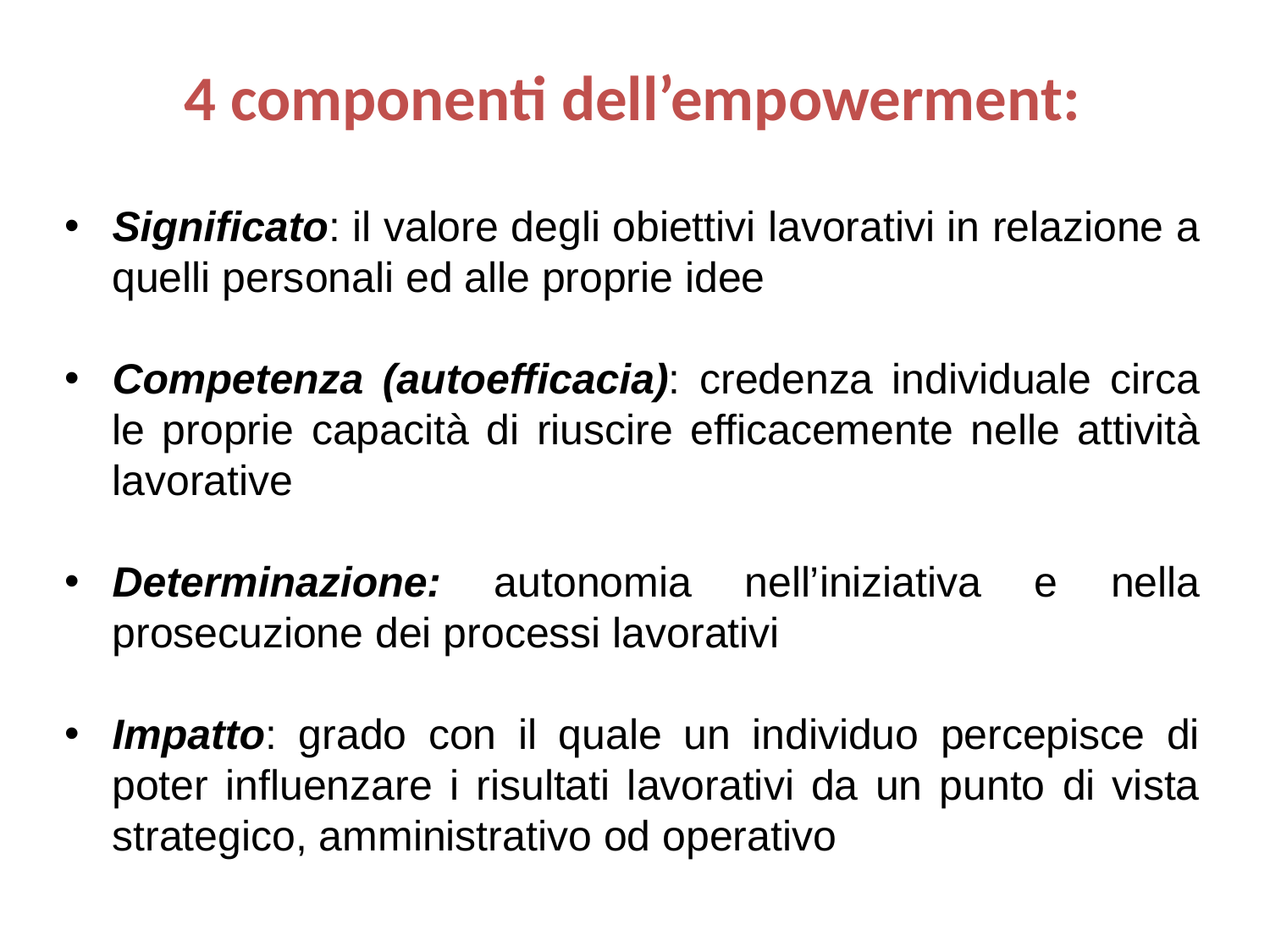

4 componenti dell’empowerment:

Significato: il valore degli obiettivi lavorativi in relazione a quelli personali ed alle proprie idee

Competenza (autoefficacia): credenza individuale circa le proprie capacità di riuscire efficacemente nelle attività lavorative

Determinazione: autonomia nell’iniziativa e nella prosecuzione dei processi lavorativi

Impatto: grado con il quale un individuo percepisce di poter influenzare i risultati lavorativi da un punto di vista strategico, amministrativo od operativo